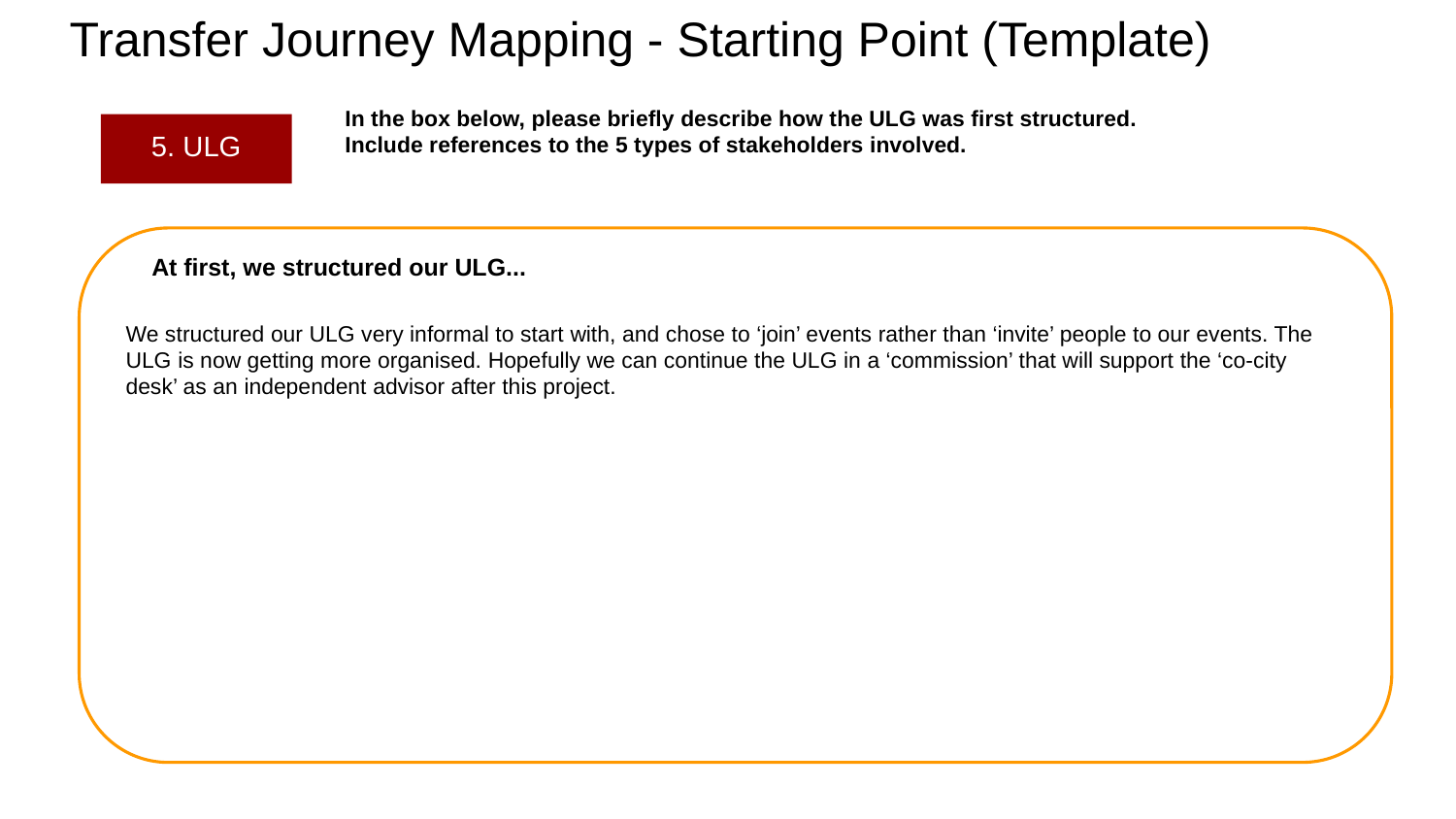

Transfer Journey Mapping - Starting Point (Template)
In the box below, please briefly describe how the ULG was first structured. Include references to the 5 types of stakeholders involved.
5. ULG

At first, we structured our ULG...
We structured our ULG very informal to start with, and chose to ‘join’ events rather than ‘invite’ people to our events. The ULG is now getting more organised. Hopefully we can continue the ULG in a ‘commission’ that will support the ‘co-city desk’ as an independent advisor after this project.